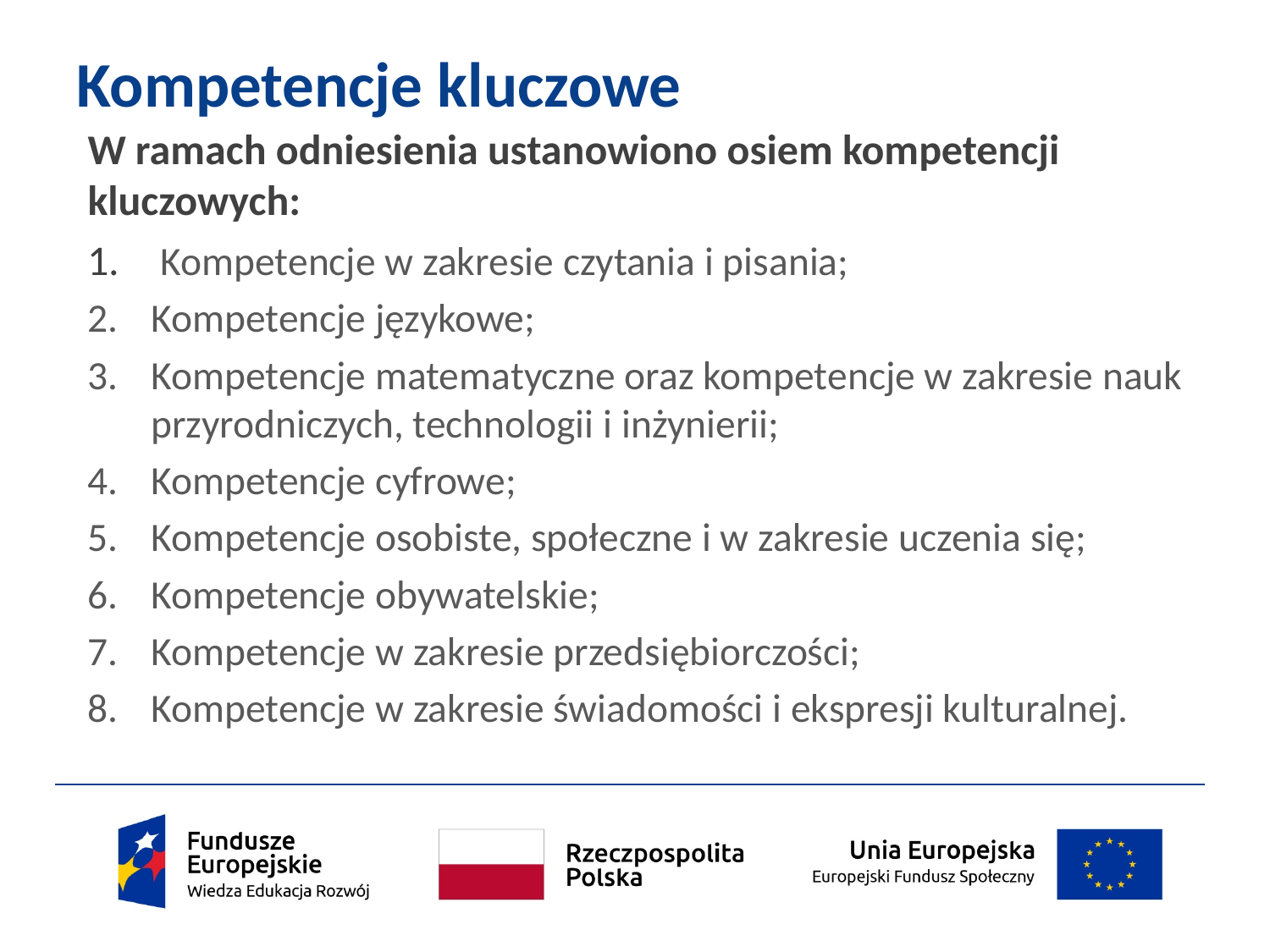

# Kompetencje kluczowe
W ramach odniesienia ustanowiono osiem kompetencji kluczowych:
 Kompetencje w zakresie czytania i pisania;
Kompetencje językowe;
Kompetencje matematyczne oraz kompetencje w zakresie nauk przyrodniczych, technologii i inżynierii;
Kompetencje cyfrowe;
Kompetencje osobiste, społeczne i w zakresie uczenia się;
Kompetencje obywatelskie;
Kompetencje w zakresie przedsiębiorczości;
Kompetencje w zakresie świadomości i ekspresji kulturalnej.